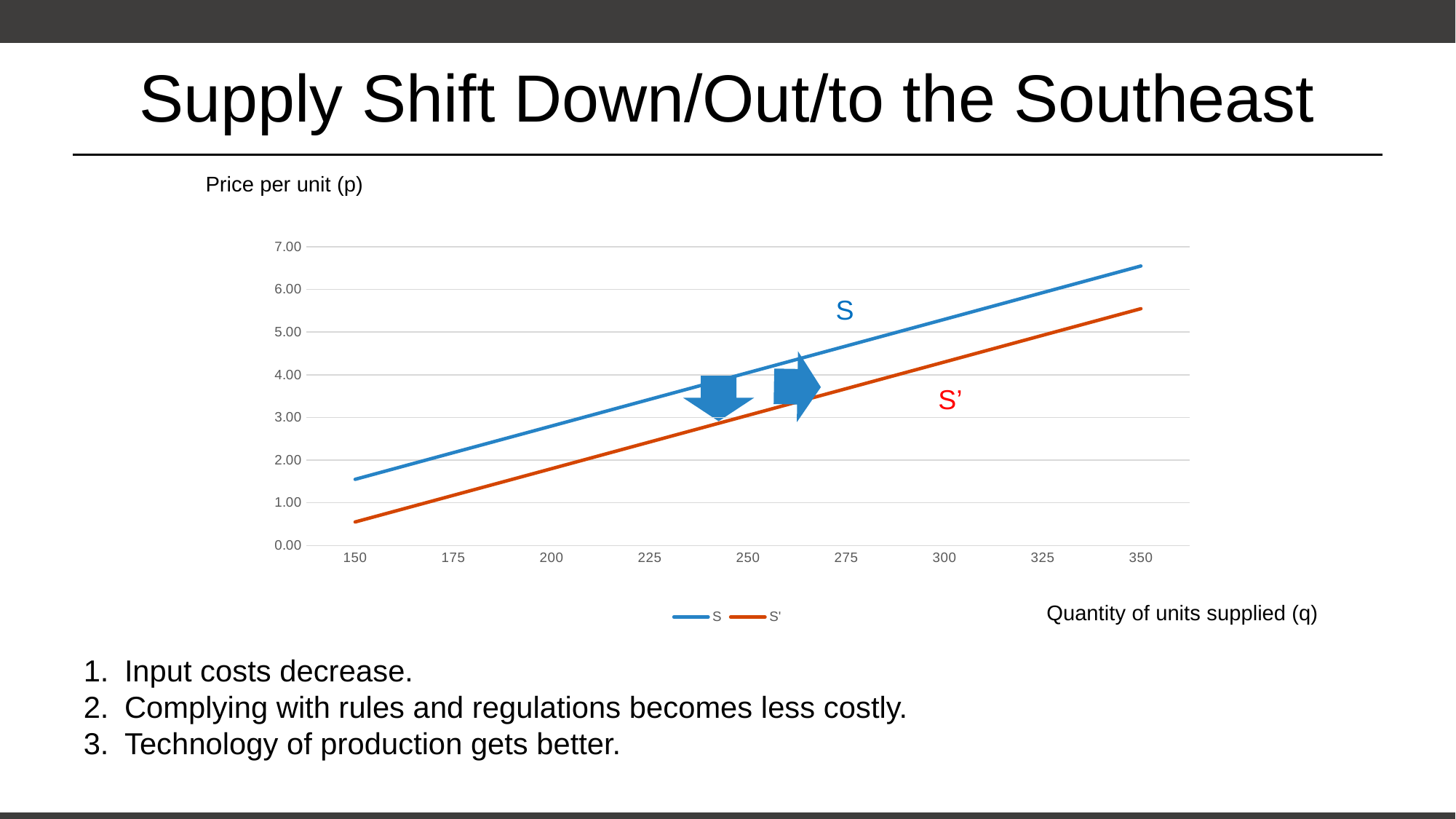

# Supply Shift Down/Out/to the Southeast
Price per unit (p)

### Chart

| Category | S | S' |
|---|---|---|
| 150 | 1.5499999999999998 | 0.5499999999999998 |
| 175 | 2.175 | 1.1749999999999998 |
| 200 | 2.8 | 1.7999999999999998 |
| 225 | 3.425 | 2.425 |
| 250 | 4.05 | 3.05 |
| 275 | 4.675 | 3.675 |
| 300 | 5.3 | 4.3 |
| 325 | 5.925 | 4.925 |
| 350 | 6.55 | 5.55 |
S

S’
Quantity of units supplied (q)
Input costs decrease.
Complying with rules and regulations becomes less costly.
Technology of production gets better.